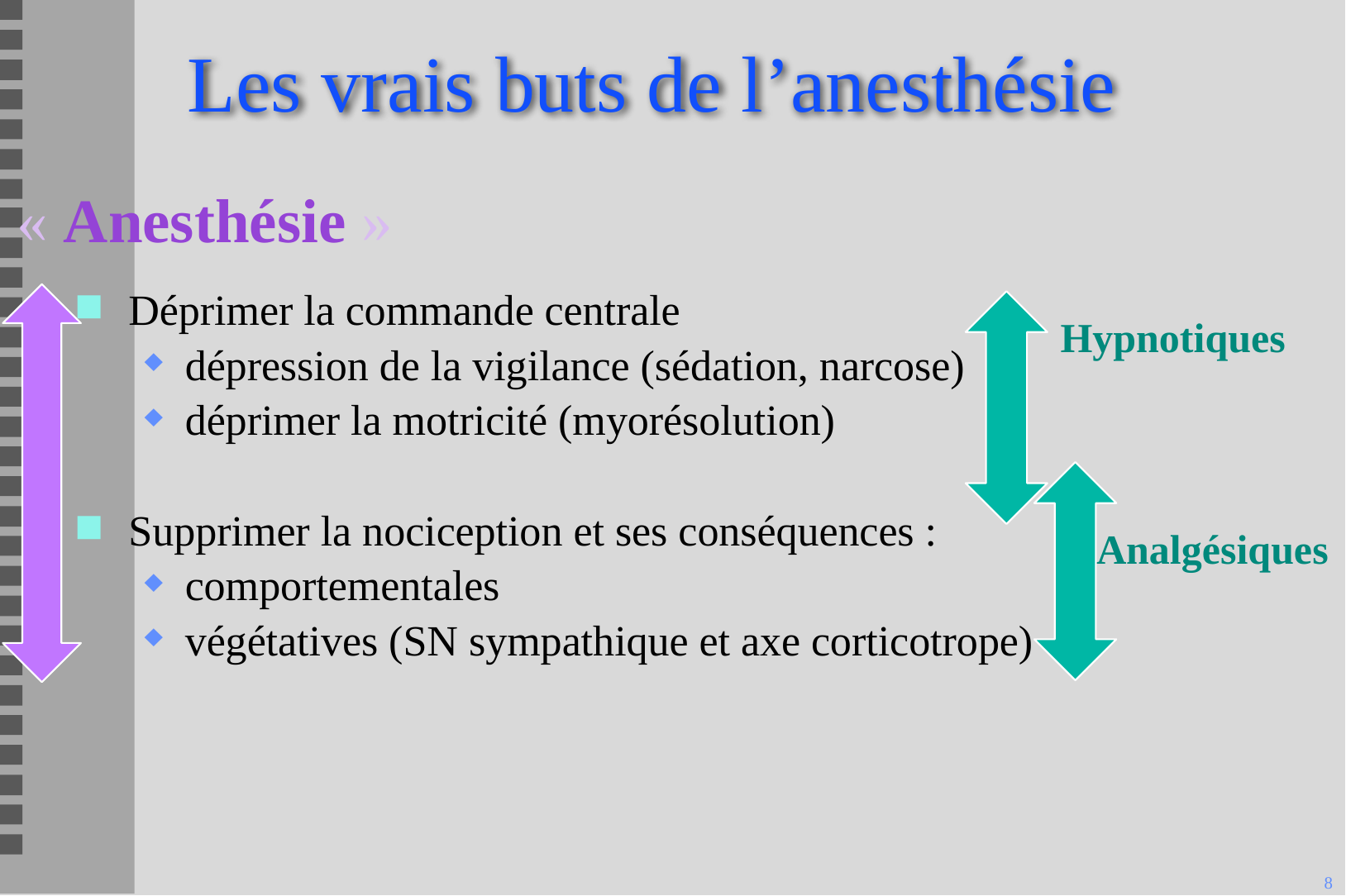

# Les vrais buts de l’anesthésie

« Anesthésie »

Déprimer la commande centrale
dépression de la vigilance (sédation, narcose)
déprimer la motricité (myorésolution)

Supprimer la nociception et ses conséquences :
comportementales
végétatives (SN sympathique et axe corticotrope)

Hypnotiques

Analgésiques
8